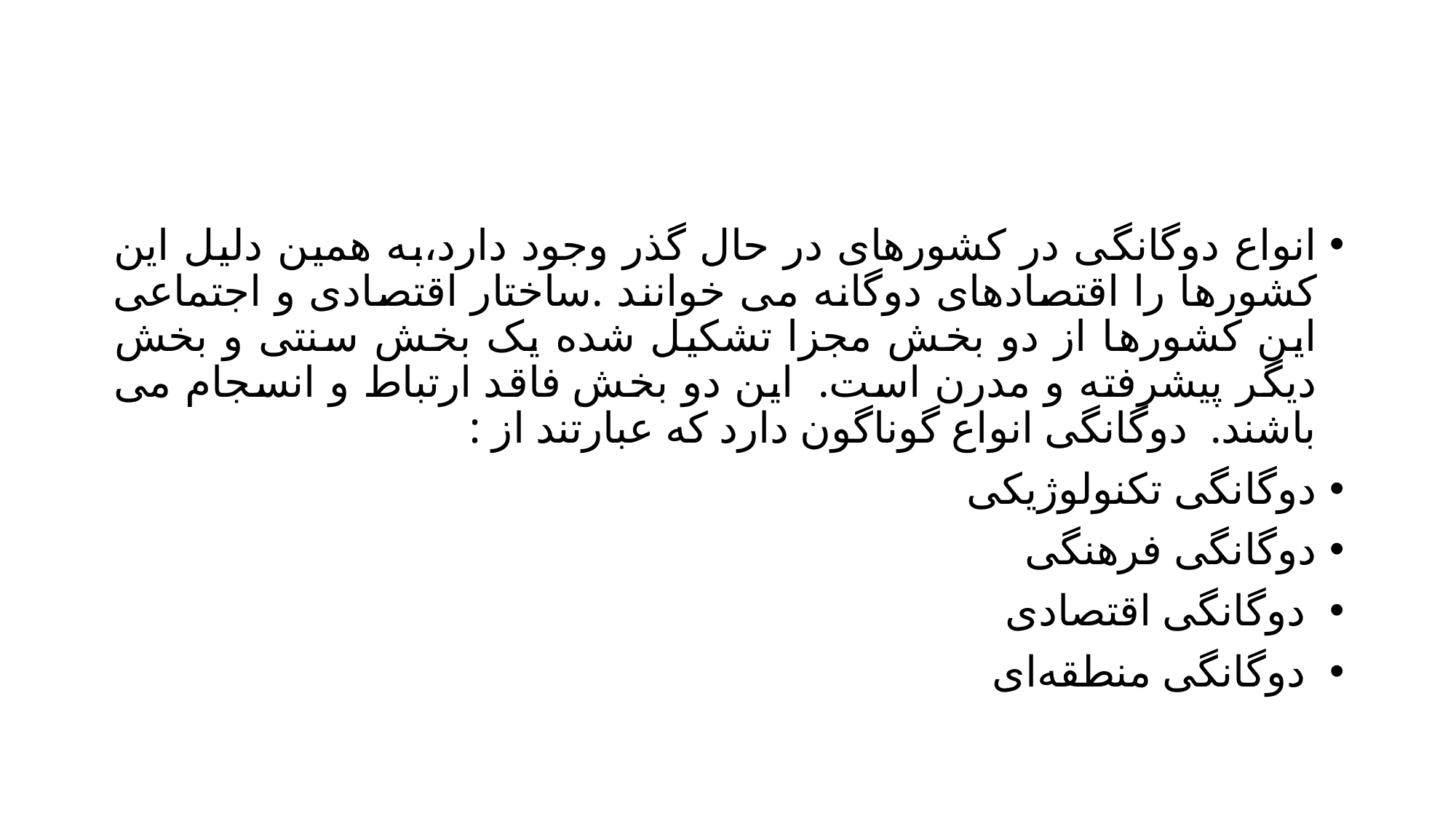

#
انواع دوگانگی در کشورهای در حال گذر وجود دارد،به همین دلیل این کشورها را اقتصادهای دوگانه می خوانند .ساختار اقتصادی و اجتماعی این کشورها از دو بخش مجزا تشکیل شده یک بخش سنتی و بخش دیگر پیشرفته و مدرن است.  این دو بخش فاقد ارتباط و انسجام می باشند.  دوگانگی انواع گوناگون دارد که عبارتند از :
دوگانگی تکنولوژیکی
دوگانگی فرهنگی
 دوگانگی اقتصادی
 دوگانگی منطقه‌ای